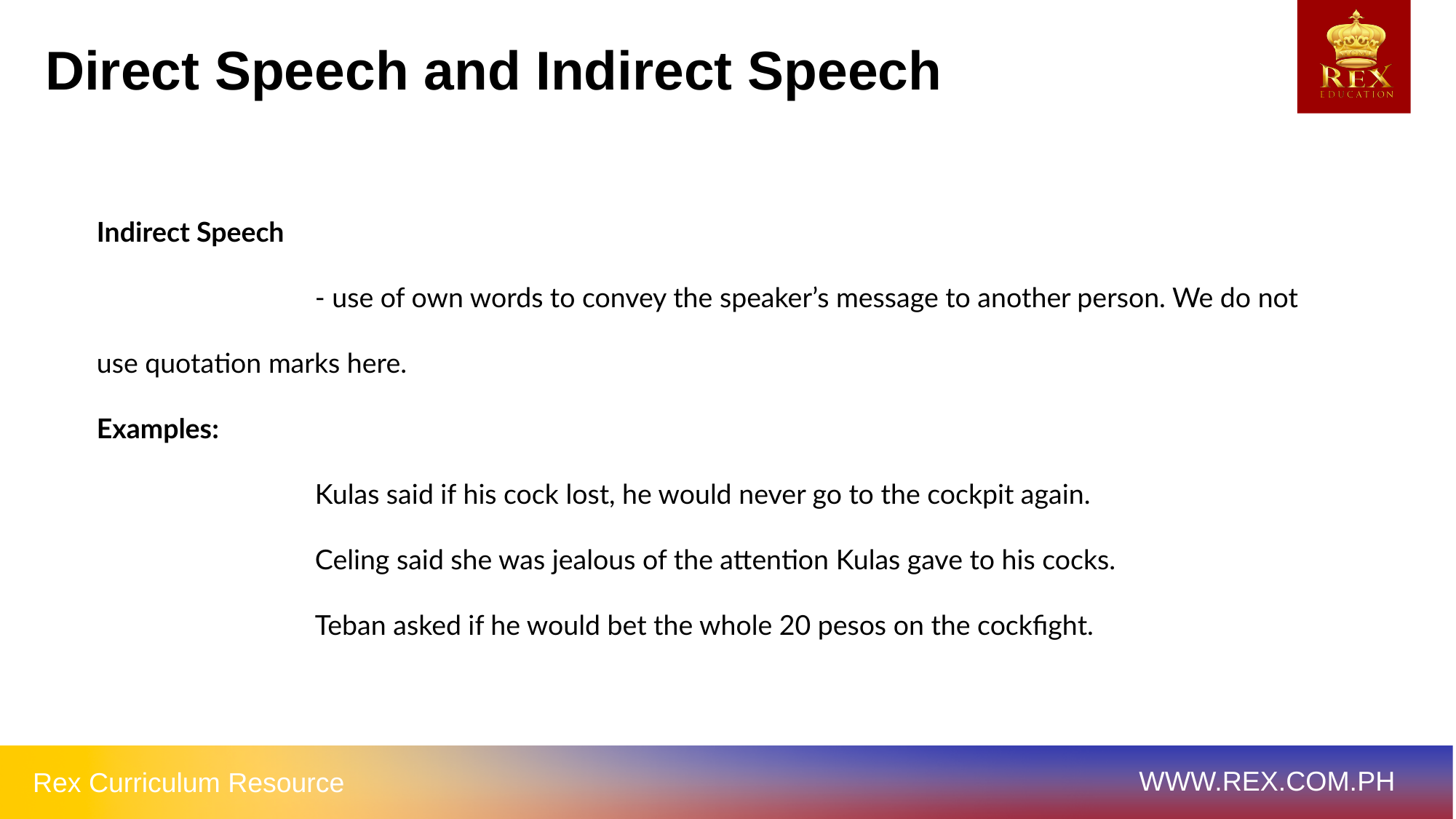

Direct Speech and Indirect Speech
Indirect Speech
		- use of own words to convey the speaker’s message to another person. We do not use quotation marks here.
Examples:
		Kulas said if his cock lost, he would never go to the cockpit again.
		Celing said she was jealous of the attention Kulas gave to his cocks.
		Teban asked if he would bet the whole 20 pesos on the cockfight.